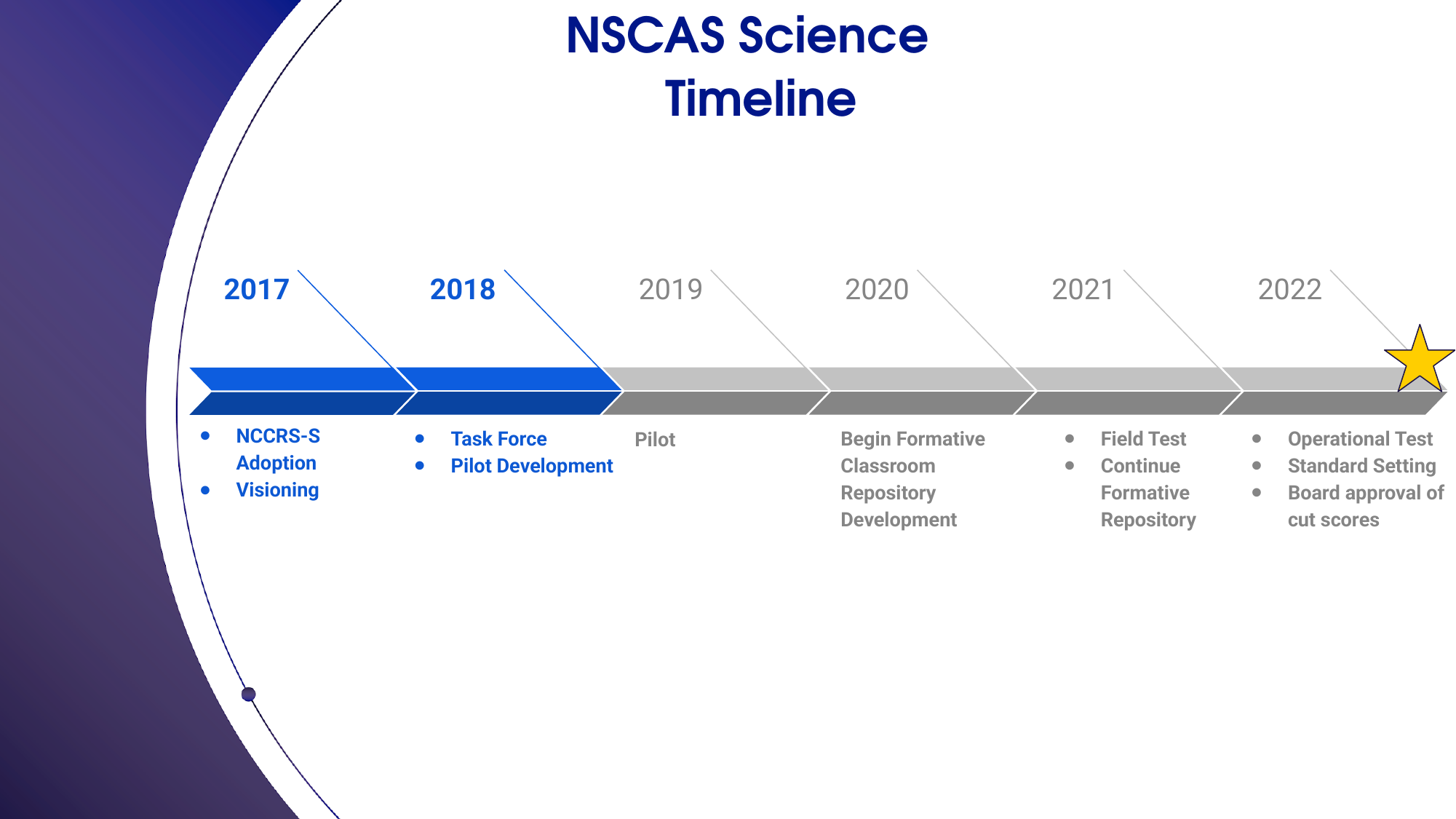

NSCAS Science
       Timeline
2017
NCCRS-S Adoption
Visioning

2018

Task Force
Pilot Development
2019

Pilot
2020

Begin Formative Classroom Repository Development
2021

Field Test
Continue Formative Repository
2022

Operational Test
Standard Setting
Board approval of cut scores